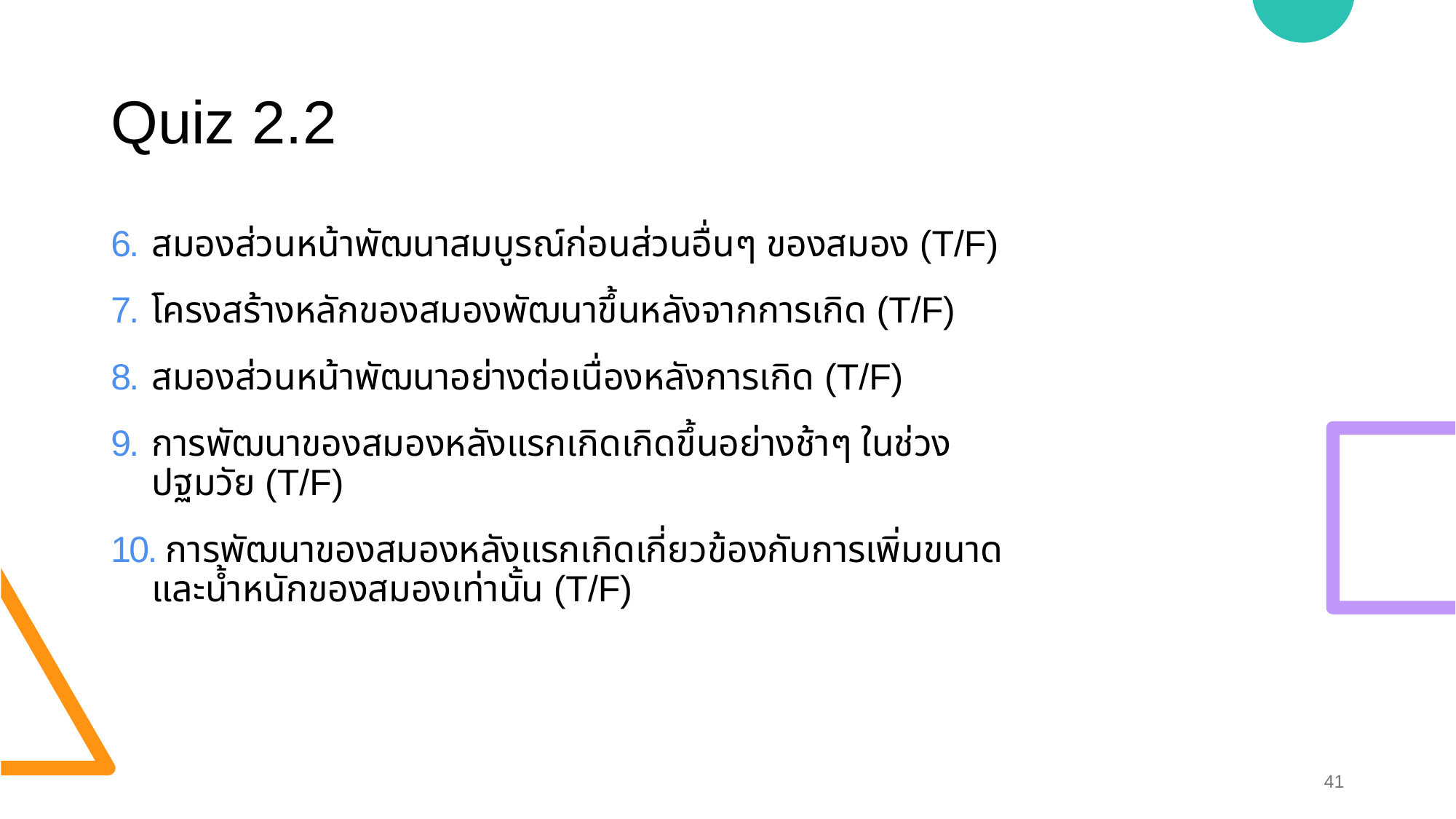

# Quiz 2.2
สมองส่วนหน้าพัฒนาสมบูรณ์ก่อนส่วนอื่นๆ ของสมอง (T/F)
โครงสร้างหลักของสมองพัฒนาขึ้นหลังจากการเกิด (T/F)
สมองส่วนหน้าพัฒนาอย่างต่อเนื่องหลังการเกิด (T/F)
การพัฒนาของสมองหลังแรกเกิดเกิดขึ้นอย่างช้าๆ ในช่วงปฐมวัย (T/F)
 การพัฒนาของสมองหลังแรกเกิดเกี่ยวข้องกับการเพิ่มขนาดและน้ำหนักของสมองเท่านั้น (T/F)

41